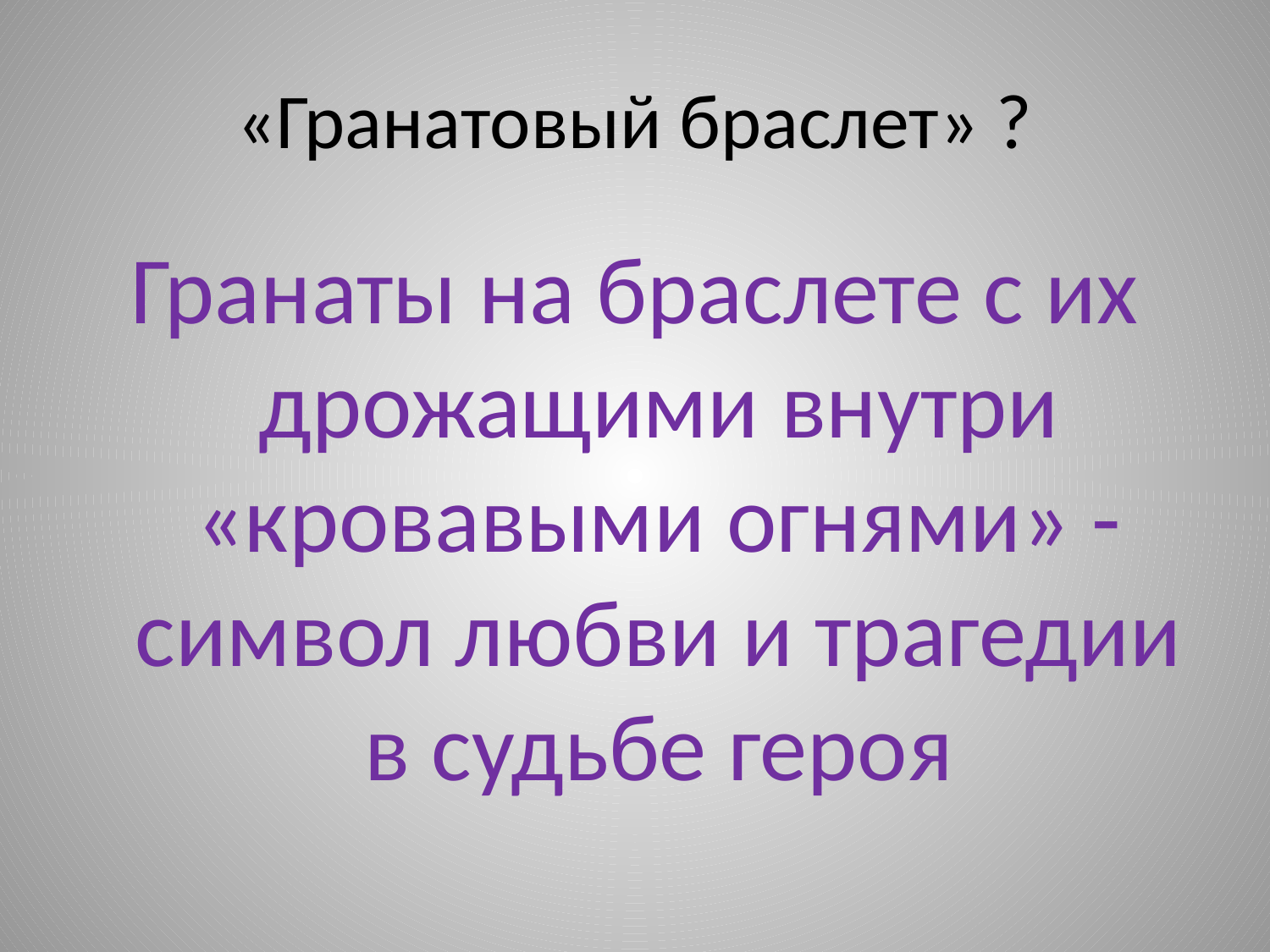

# «Гранатовый браслет» ?
Гранаты на браслете с их дрожащими внутри «кровавыми огнями» - символ любви и трагедии в судьбе героя